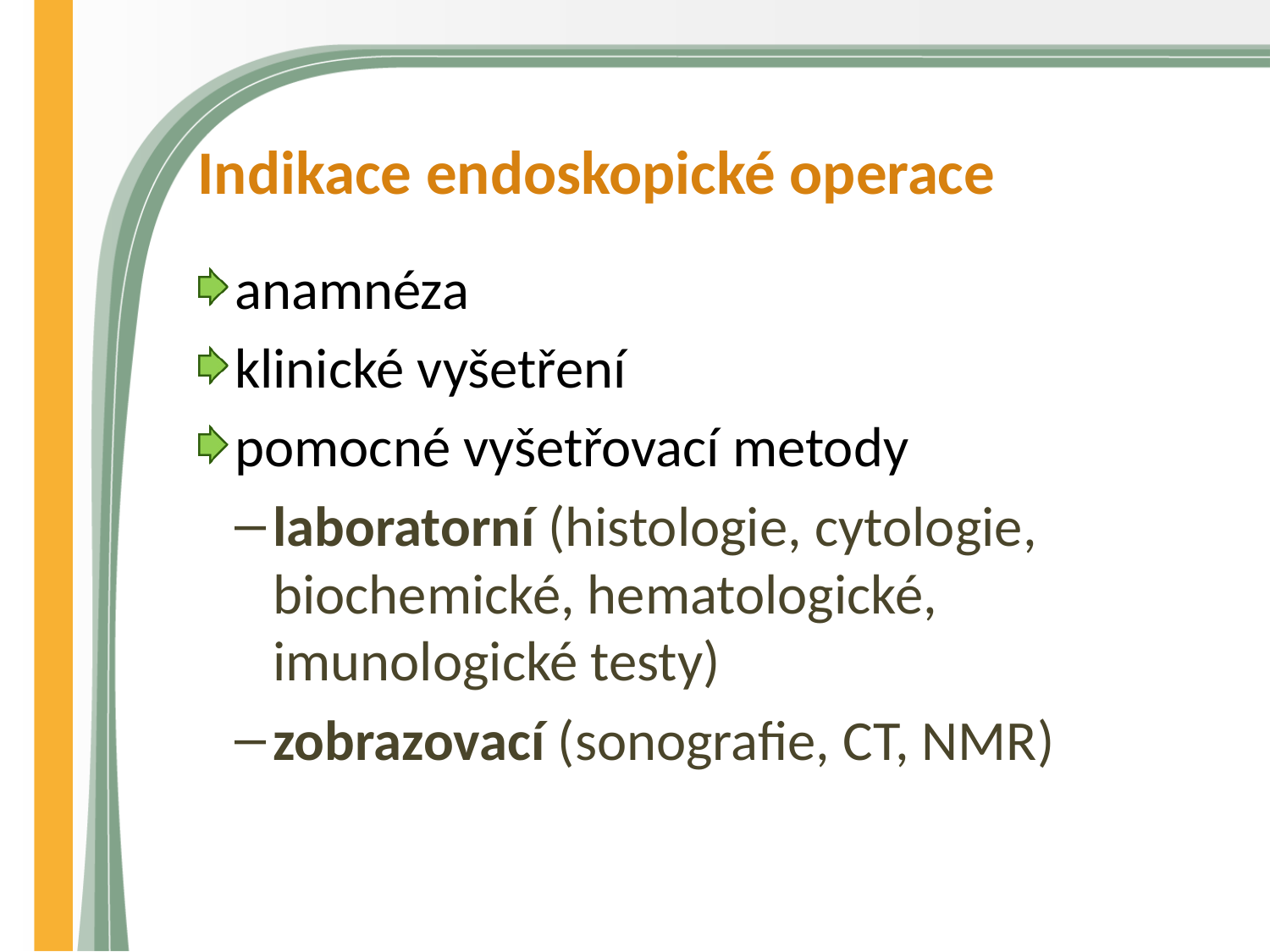

# Indikace endoskopické operace
anamnéza
klinické vyšetření
pomocné vyšetřovací metody
laboratorní (histologie, cytologie, biochemické, hematologické, imunologické testy)
zobrazovací (sonografie, CT, NMR)